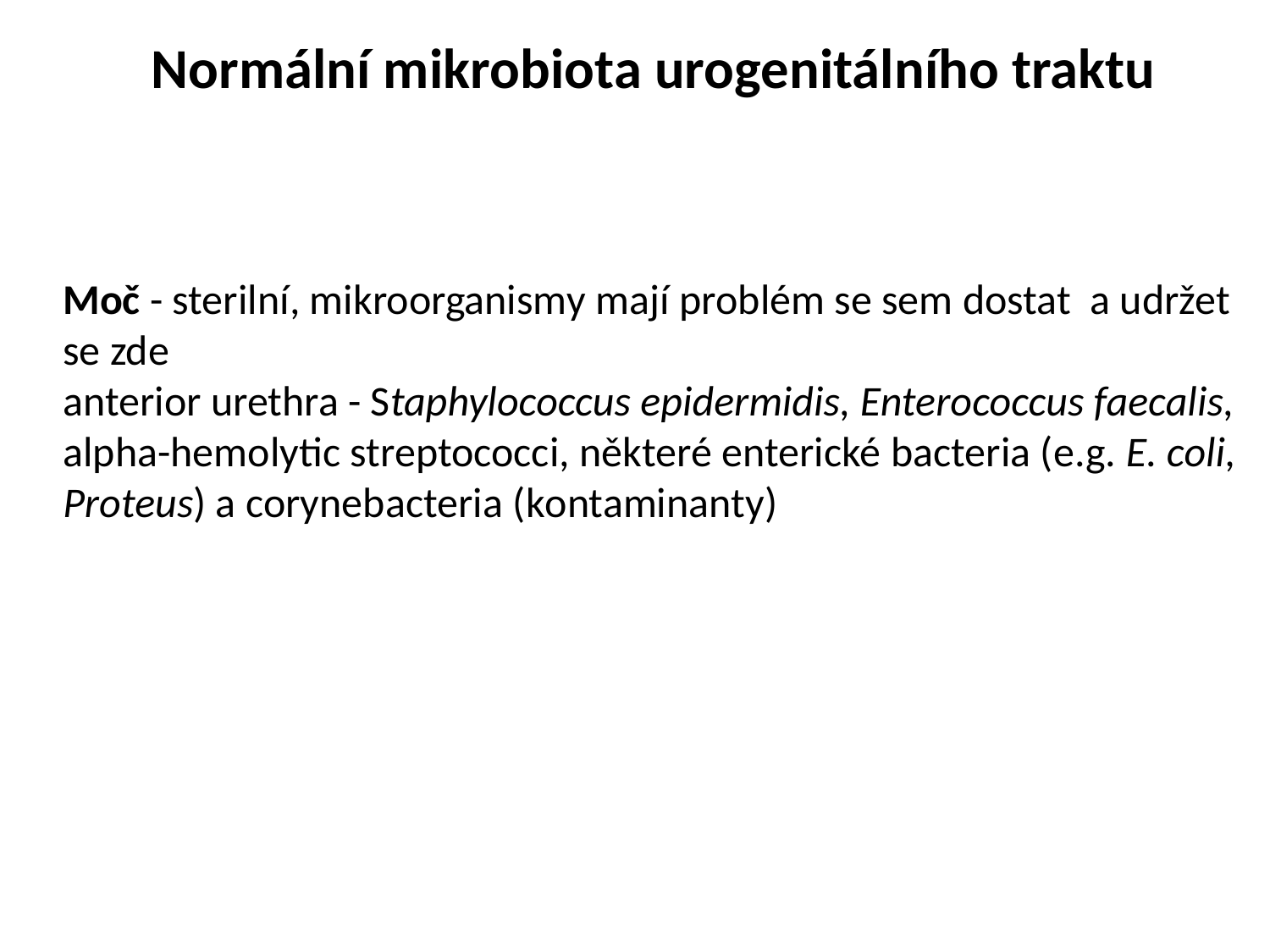

Normální mikrobiota urogenitálního traktu
Moč - sterilní, mikroorganismy mají problém se sem dostat  a udržet
se zde
anterior urethra - Staphylococcus epidermidis, Enterococcus faecalis,
alpha-hemolytic streptococci, některé enterické bacteria (e.g. E. coli,
Proteus) a corynebacteria (kontaminanty)